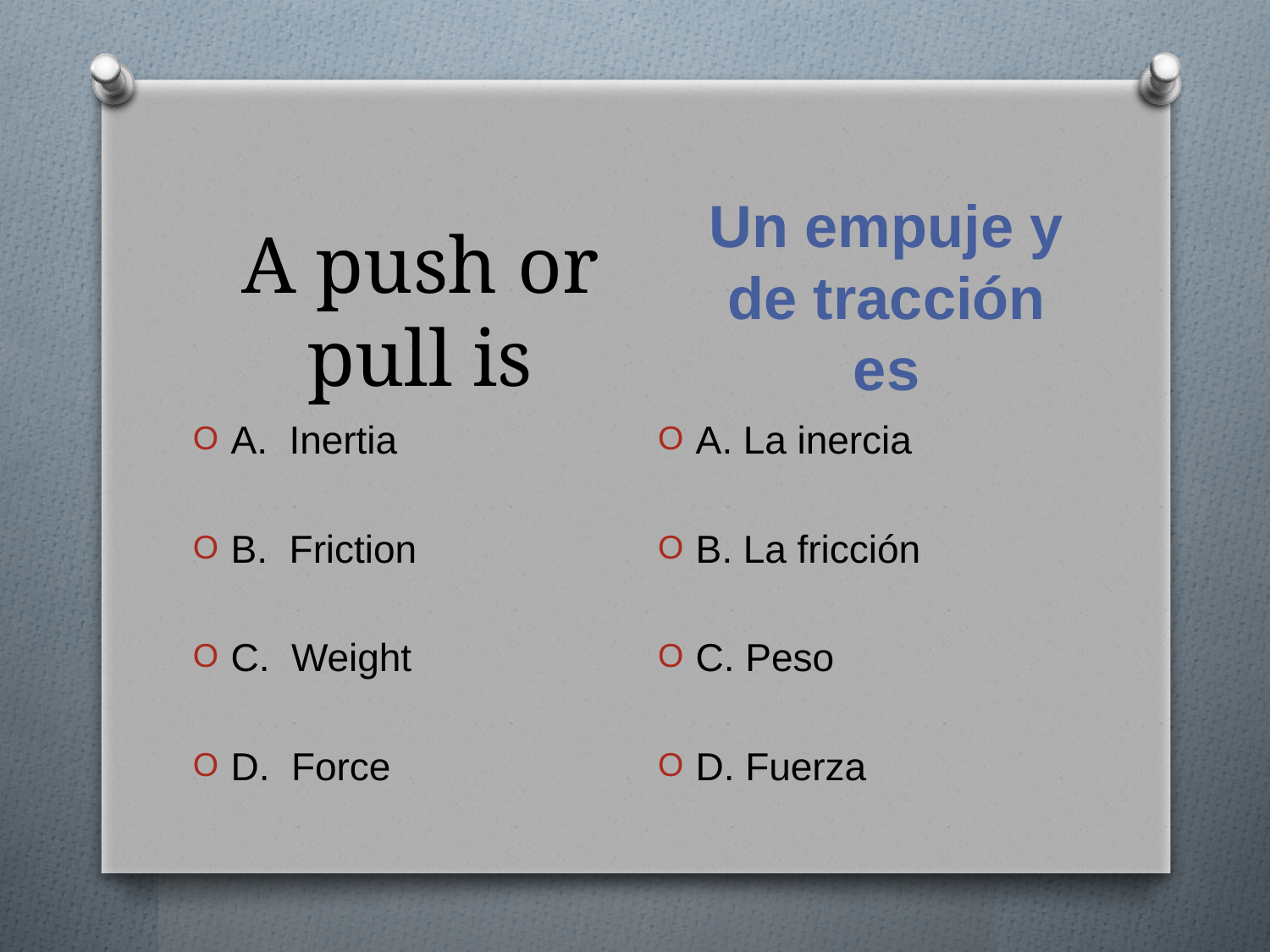

A push or pull is
Un empuje y de tracción es
A.  Inertia

B.  Friction

C.  Weight

D.  Force
A. La inercia

B. La fricción

C. Peso

D. Fuerza